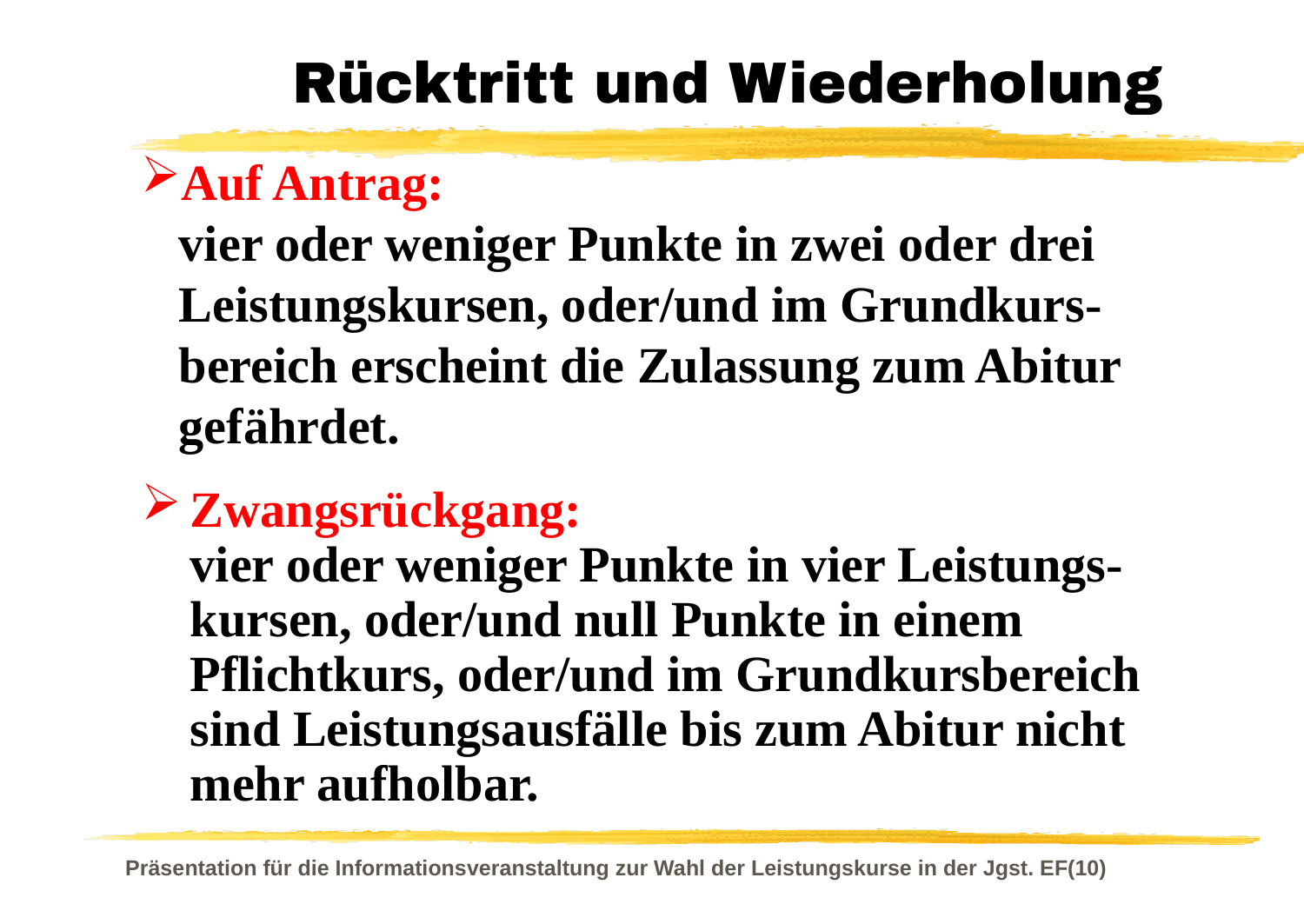

# Rücktritt und Wiederholung
Auf Antrag:
vier oder weniger Punkte in zwei oder drei Leistungskursen, oder/und im Grundkurs-bereich erscheint die Zulassung zum Abitur gefährdet.
Zwangsrückgang:
vier oder weniger Punkte in vier Leistungs-kursen, oder/und null Punkte in einem Pflichtkurs, oder/und im Grundkursbereich sind Leistungsausfälle bis zum Abitur nicht mehr aufholbar.
Präsentation für die Informationsveranstaltung zur Wahl der Leistungskurse in der Jgst. EF(10)